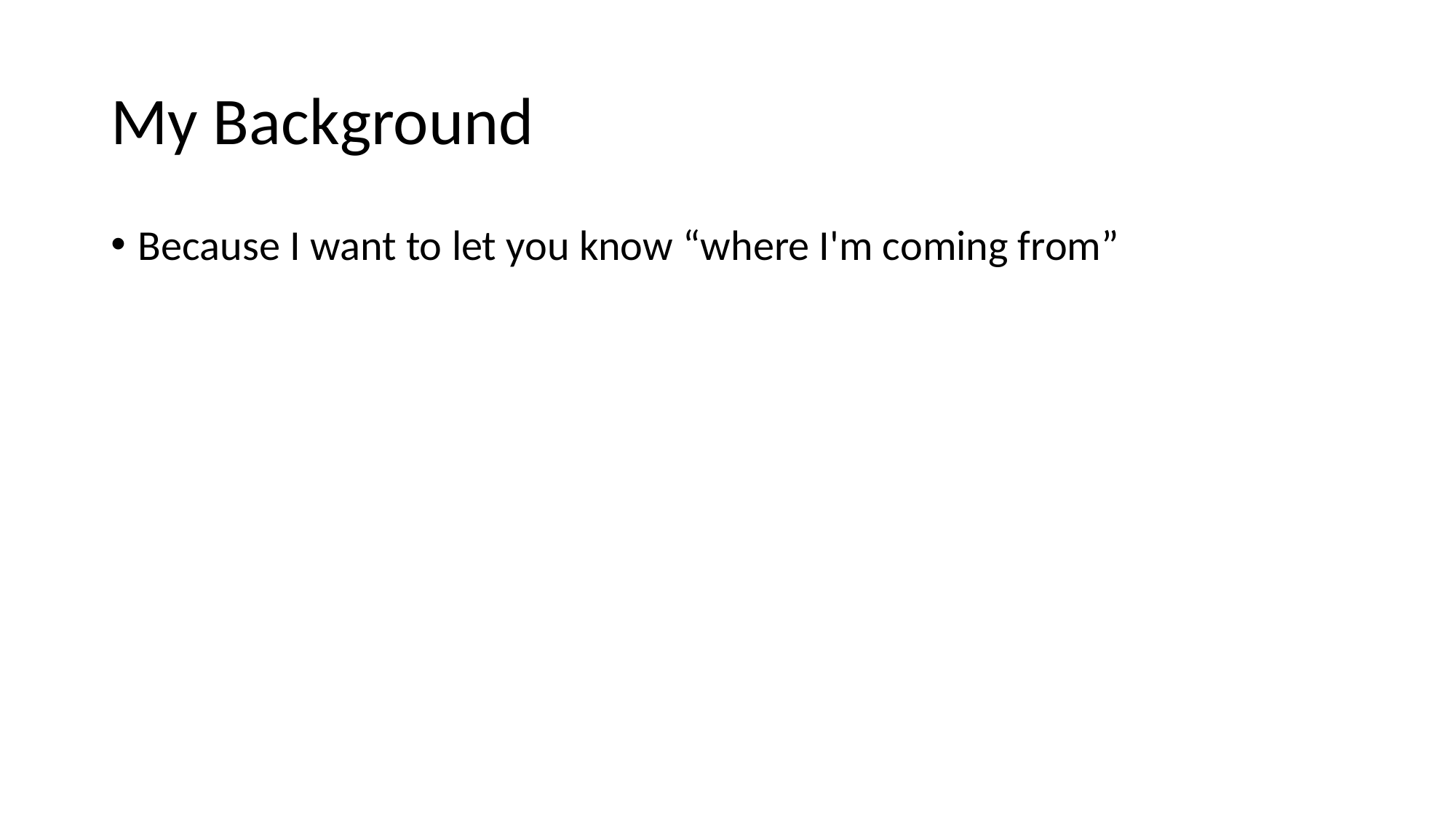

# My Background
Because I want to let you know “where I'm coming from”